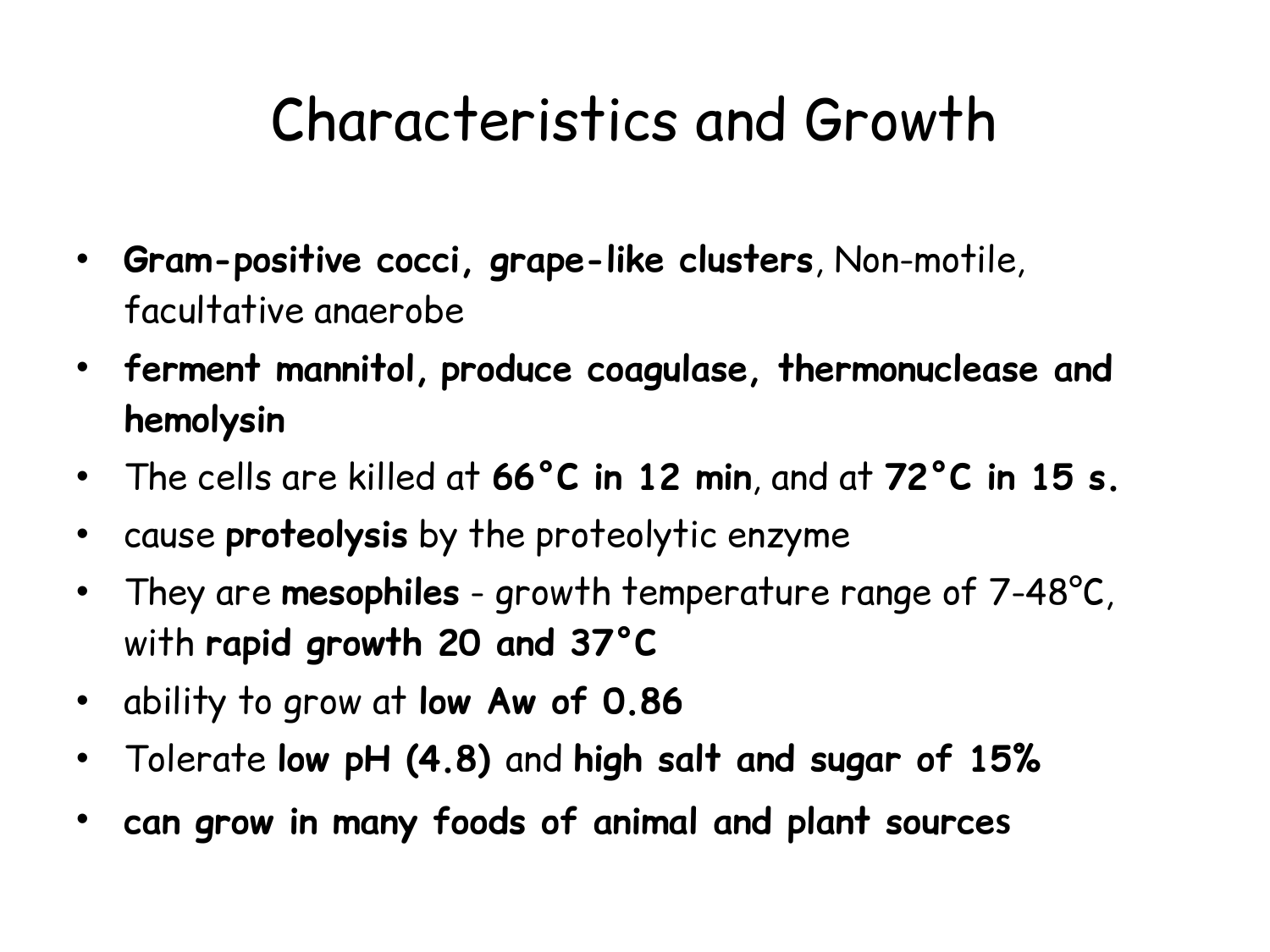

# Characteristics and Growth
Gram-positive cocci, grape-like clusters, Non-motile, facultative anaerobe
ferment mannitol, produce coagulase, thermonuclease and hemolysin
The cells are killed at 66°C in 12 min, and at 72°C in 15 s.
cause proteolysis by the proteolytic enzyme
They are mesophiles - growth temperature range of 7-48°C, with rapid growth 20 and 37°C
ability to grow at low Aw of 0.86
Tolerate low pH (4.8) and high salt and sugar of 15%
can grow in many foods of animal and plant sources